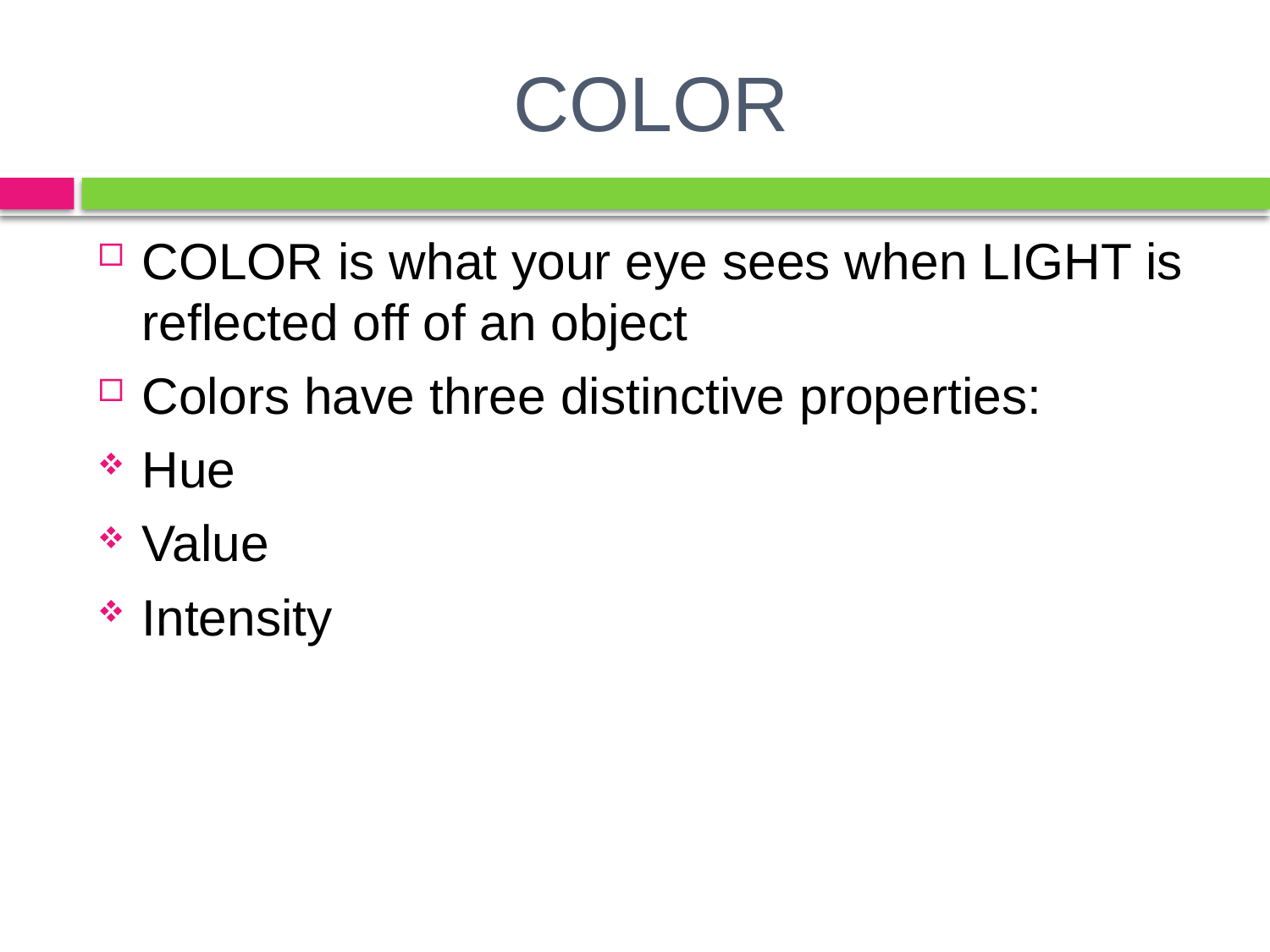

# COLOR
COLOR is what your eye sees when LIGHT is reflected off of an object
Colors have three distinctive properties:
Hue
Value
Intensity